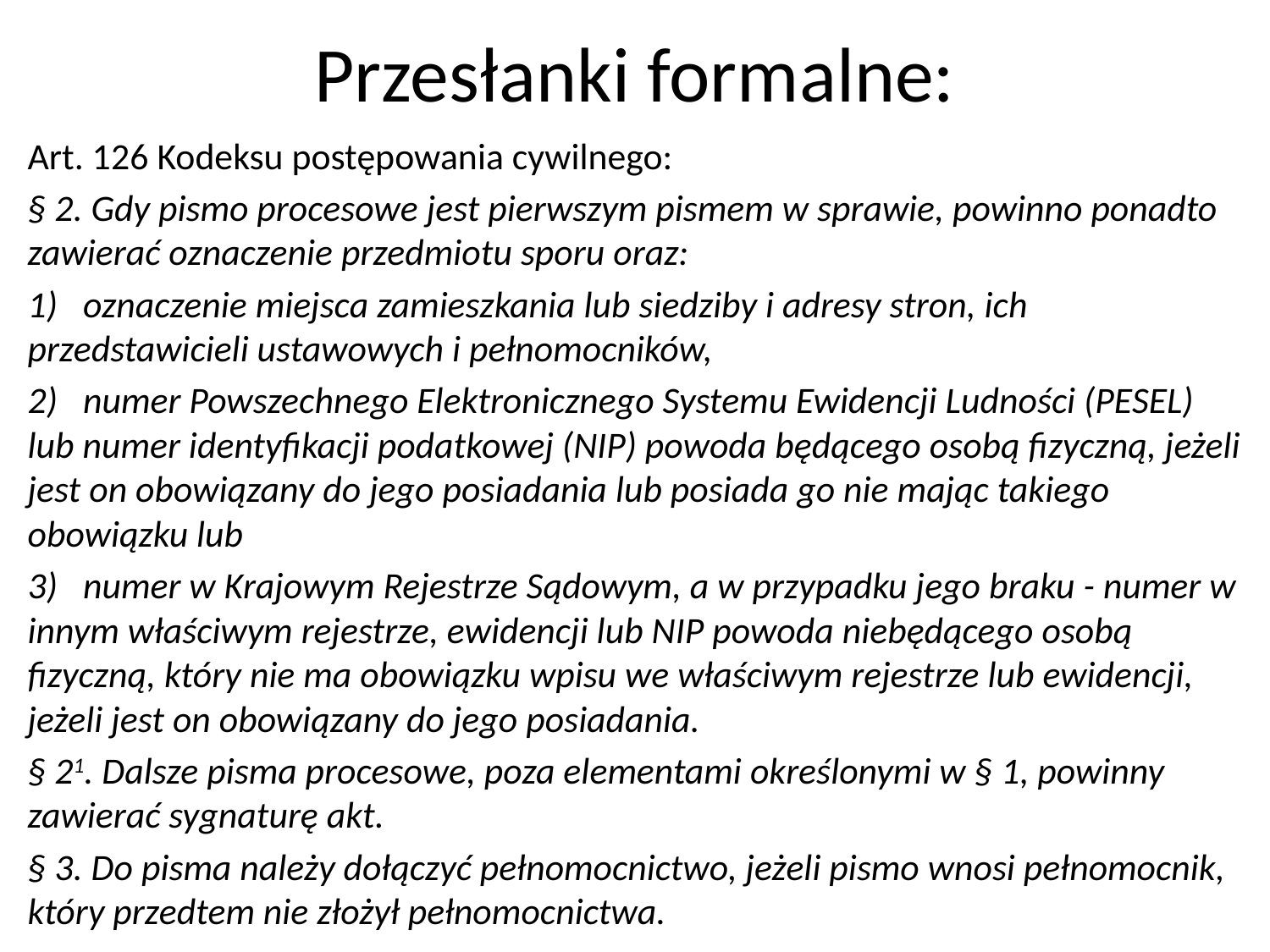

# Przesłanki formalne:
Art. 126 Kodeksu postępowania cywilnego:
§ 2. Gdy pismo procesowe jest pierwszym pismem w sprawie, powinno ponadto zawierać oznaczenie przedmiotu sporu oraz:
1)   oznaczenie miejsca zamieszkania lub siedziby i adresy stron, ich przedstawicieli ustawowych i pełnomocników,
2)   numer Powszechnego Elektronicznego Systemu Ewidencji Ludności (PESEL) lub numer identyfikacji podatkowej (NIP) powoda będącego osobą fizyczną, jeżeli jest on obowiązany do jego posiadania lub posiada go nie mając takiego obowiązku lub
3)   numer w Krajowym Rejestrze Sądowym, a w przypadku jego braku - numer w innym właściwym rejestrze, ewidencji lub NIP powoda niebędącego osobą fizyczną, który nie ma obowiązku wpisu we właściwym rejestrze lub ewidencji, jeżeli jest on obowiązany do jego posiadania.
§ 21. Dalsze pisma procesowe, poza elementami określonymi w § 1, powinny zawierać sygnaturę akt.
§ 3. Do pisma należy dołączyć pełnomocnictwo, jeżeli pismo wnosi pełnomocnik, który przedtem nie złożył pełnomocnictwa.